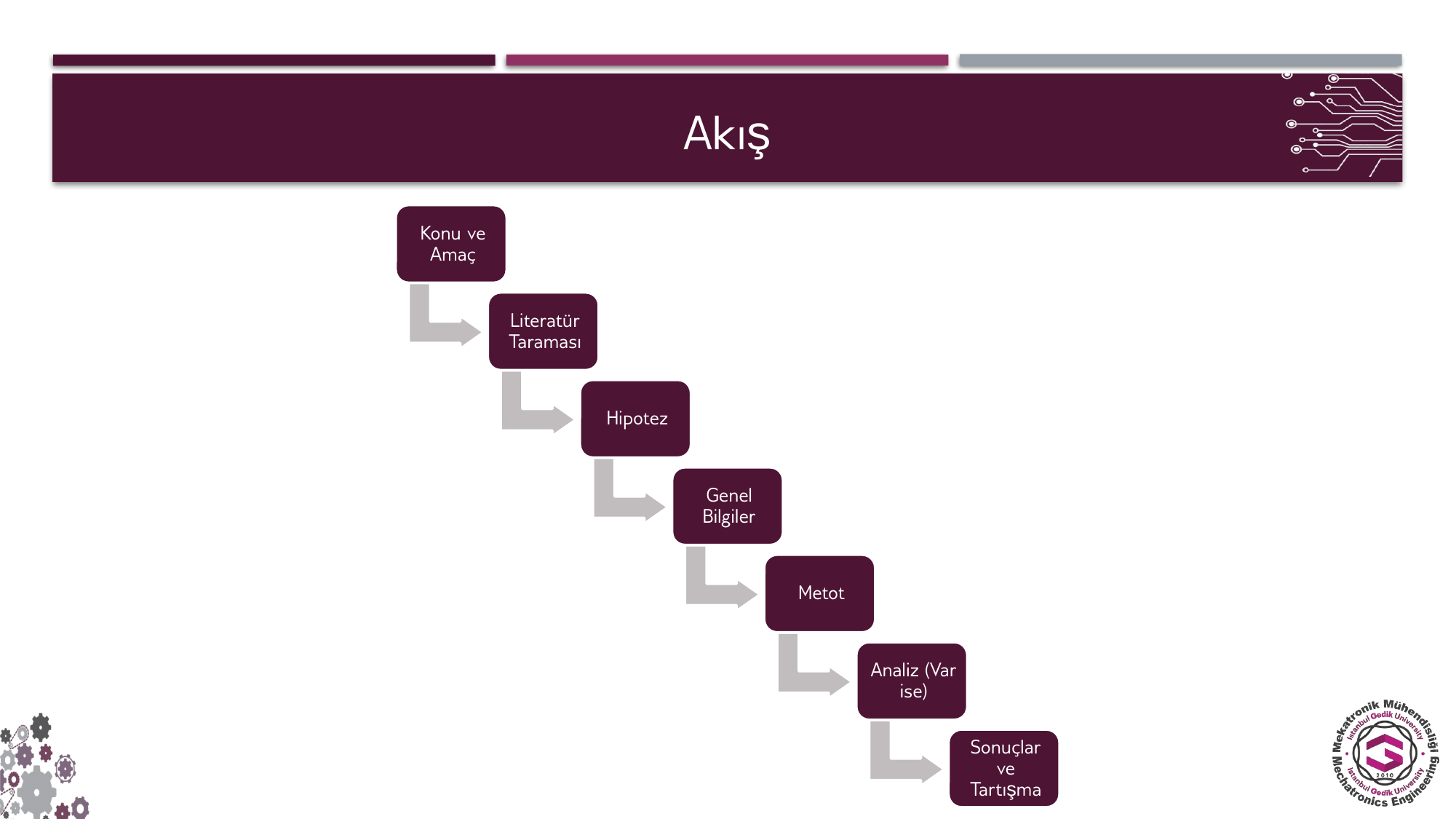

# Akış
Konu ve Amaç
Literatür Taraması
Hipotez
Genel Bilgiler
Metot
Analiz (Var ise)
Sonuçlar ve Tartışma